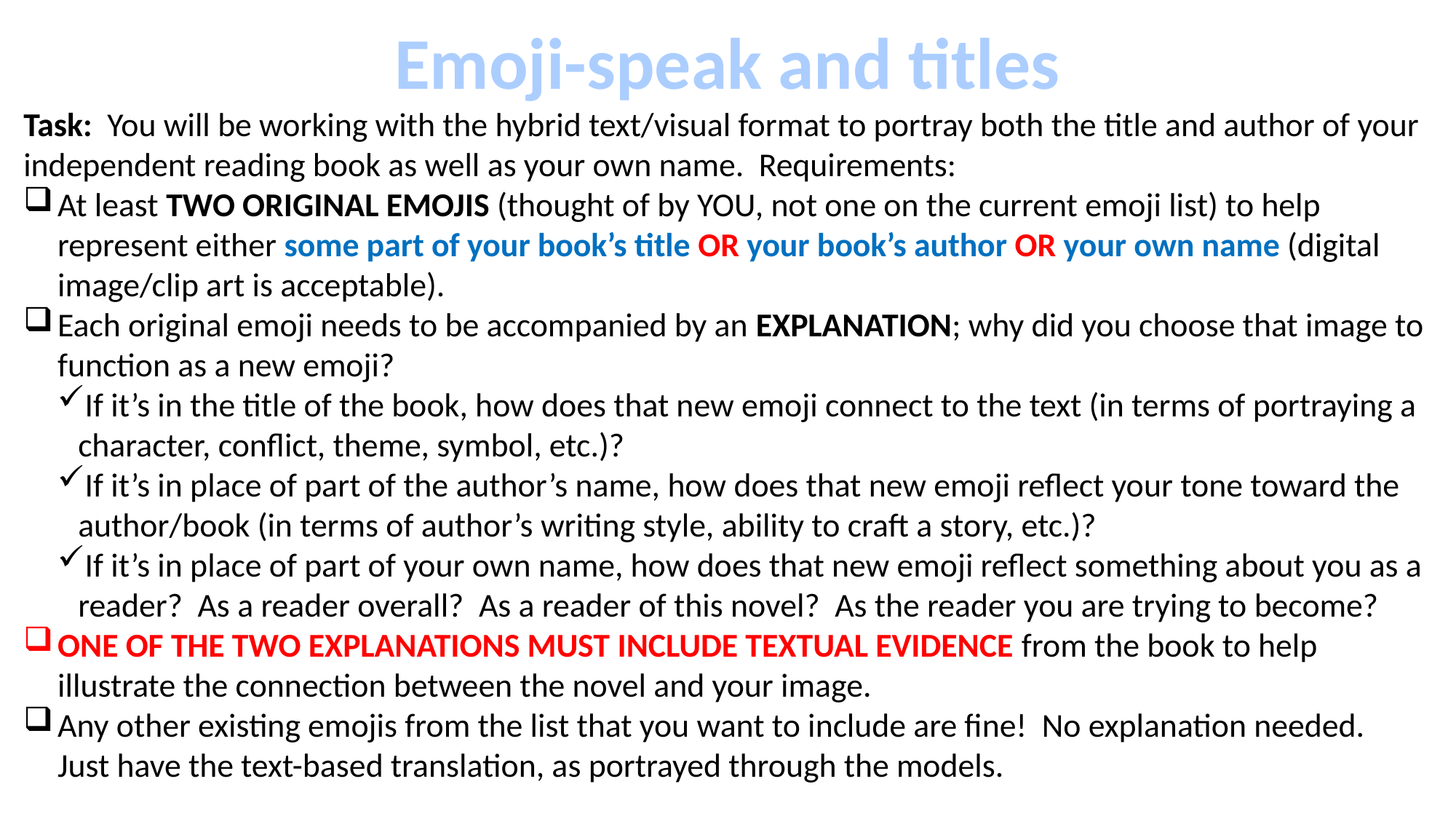

Emoji-speak and titles
Task:  You will be working with the hybrid text/visual format to portray both the title and author of your independent reading book as well as your own name.  Requirements:
At least TWO ORIGINAL EMOJIS (thought of by YOU, not one on the current emoji list) to help represent either some part of your book’s title OR your book’s author OR your own name (digital image/clip art is acceptable).
Each original emoji needs to be accompanied by an EXPLANATION; why did you choose that image to function as a new emoji?
If it’s in the title of the book, how does that new emoji connect to the text (in terms of portraying a character, conflict, theme, symbol, etc.)?
If it’s in place of part of the author’s name, how does that new emoji reflect your tone toward the author/book (in terms of author’s writing style, ability to craft a story, etc.)?
If it’s in place of part of your own name, how does that new emoji reflect something about you as a reader?  As a reader overall?  As a reader of this novel?  As the reader you are trying to become?
ONE OF THE TWO EXPLANATIONS MUST INCLUDE TEXTUAL EVIDENCE from the book to help illustrate the connection between the novel and your image.
Any other existing emojis from the list that you want to include are fine!  No explanation needed.  Just have the text-based translation, as portrayed through the models.